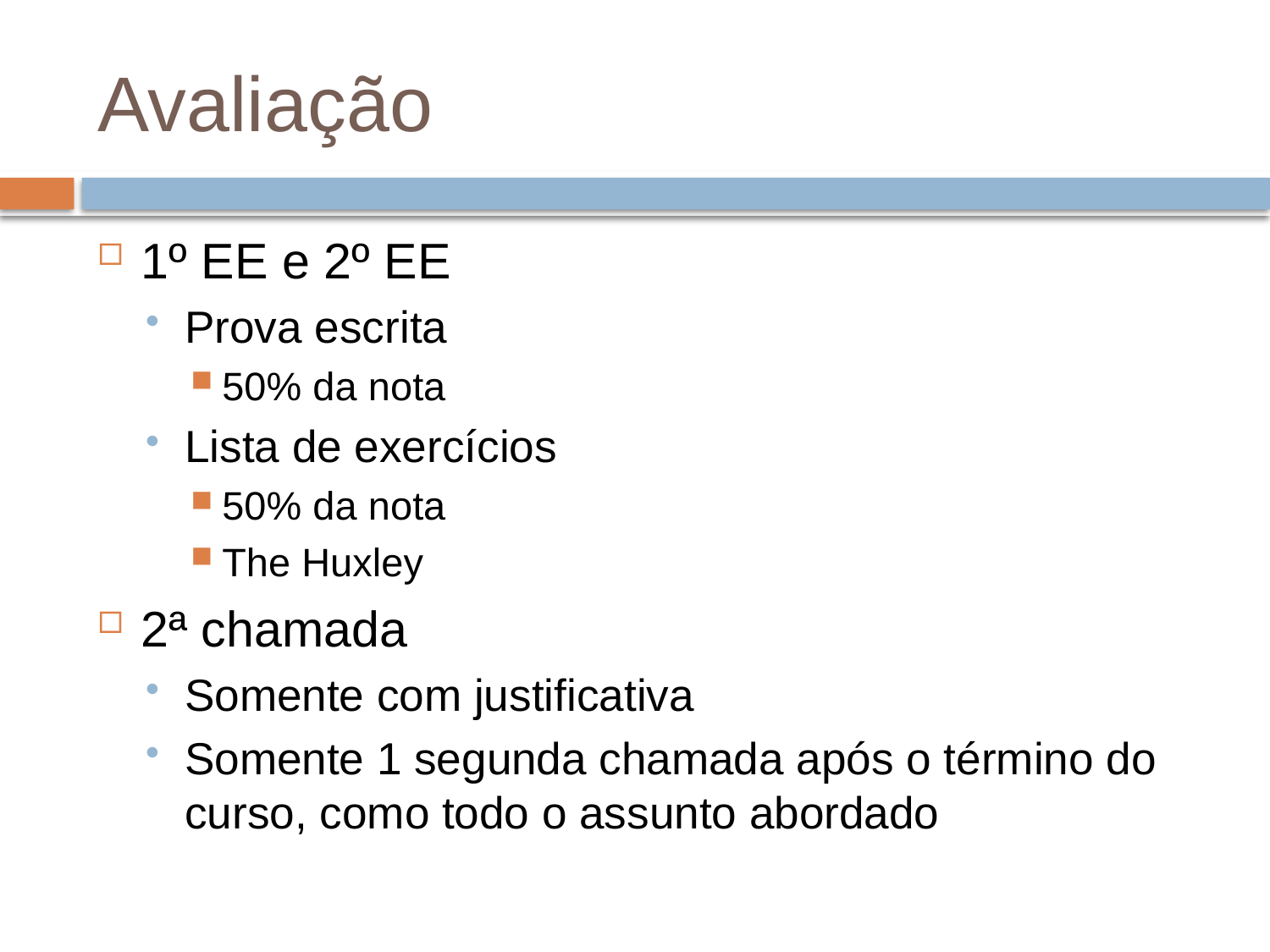

# Avaliação
1º EE e 2º EE
Prova escrita
50% da nota
Lista de exercícios
50% da nota
The Huxley
2ª chamada
Somente com justificativa
Somente 1 segunda chamada após o término do curso, como todo o assunto abordado